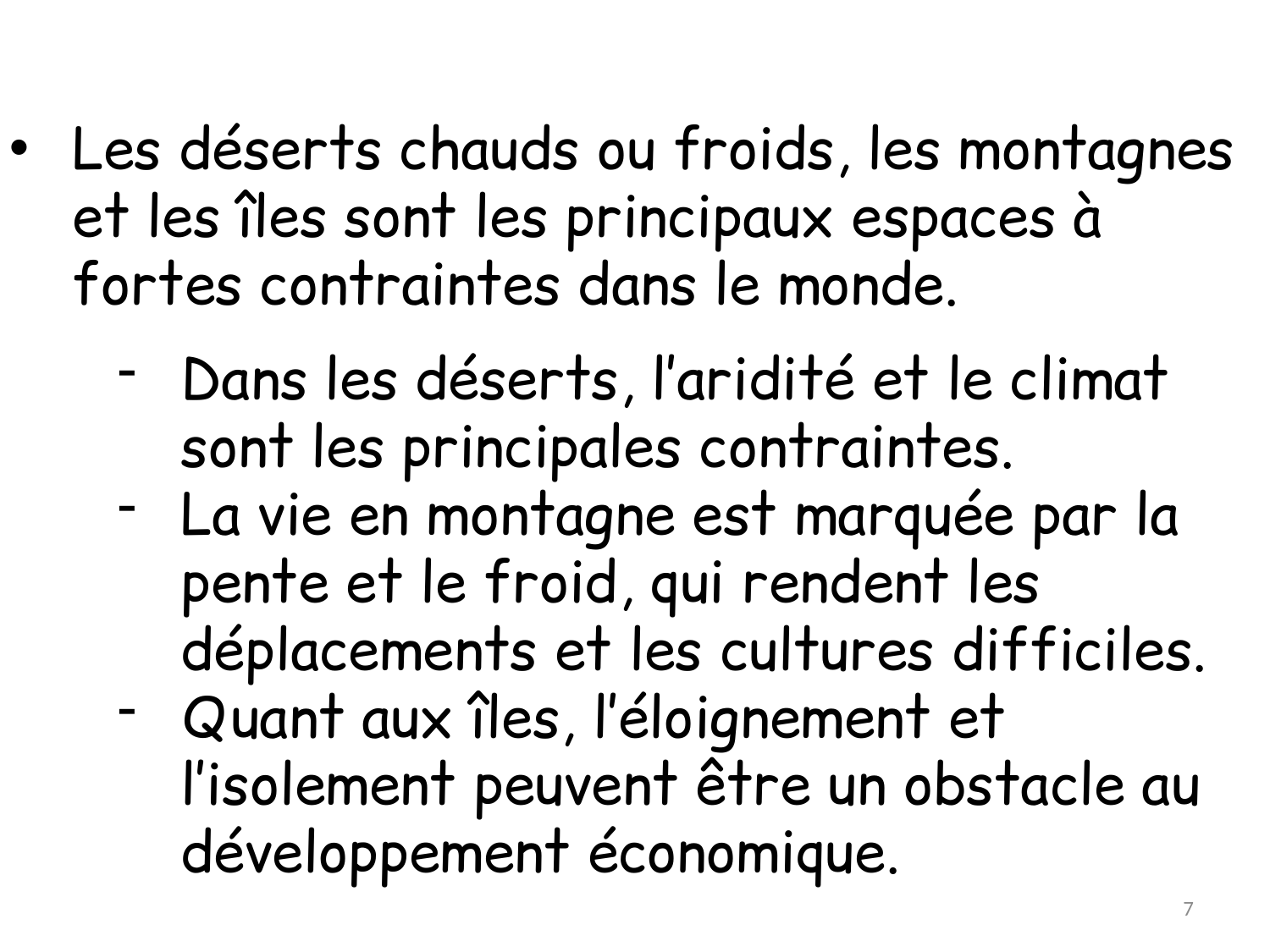

Les déserts chauds ou froids, les montagnes et les îles sont les principaux espaces à fortes contraintes dans le monde.
Dans les déserts, l’aridité et le climat sont les principales contraintes.
La vie en montagne est marquée par la pente et le froid, qui rendent les déplacements et les cultures difficiles.
Quant aux îles, l’éloignement et l’isolement peuvent être un obstacle au développement économique.
7